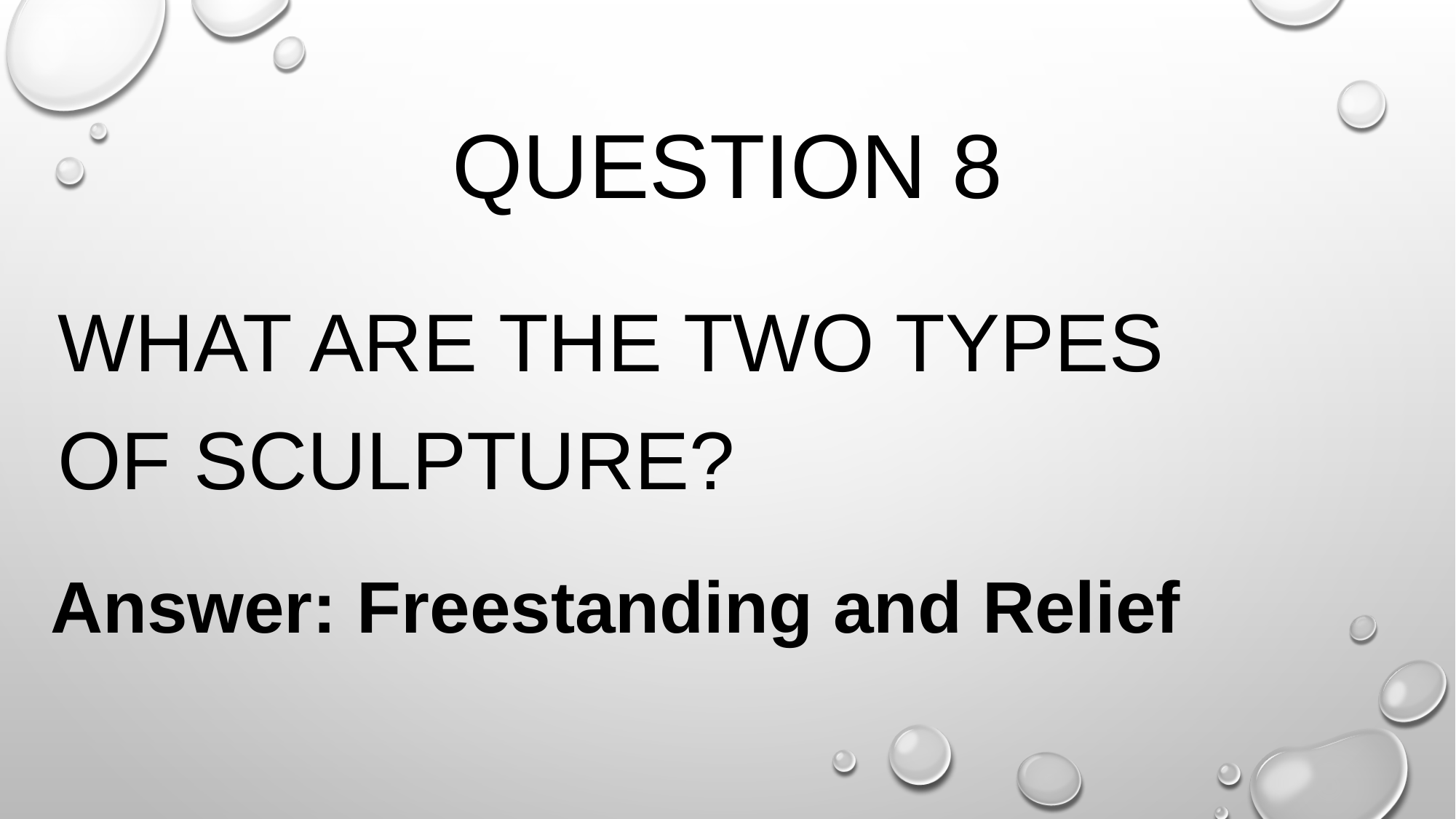

# Question 8
What are the two types of sculpture?
Answer: Freestanding and Relief